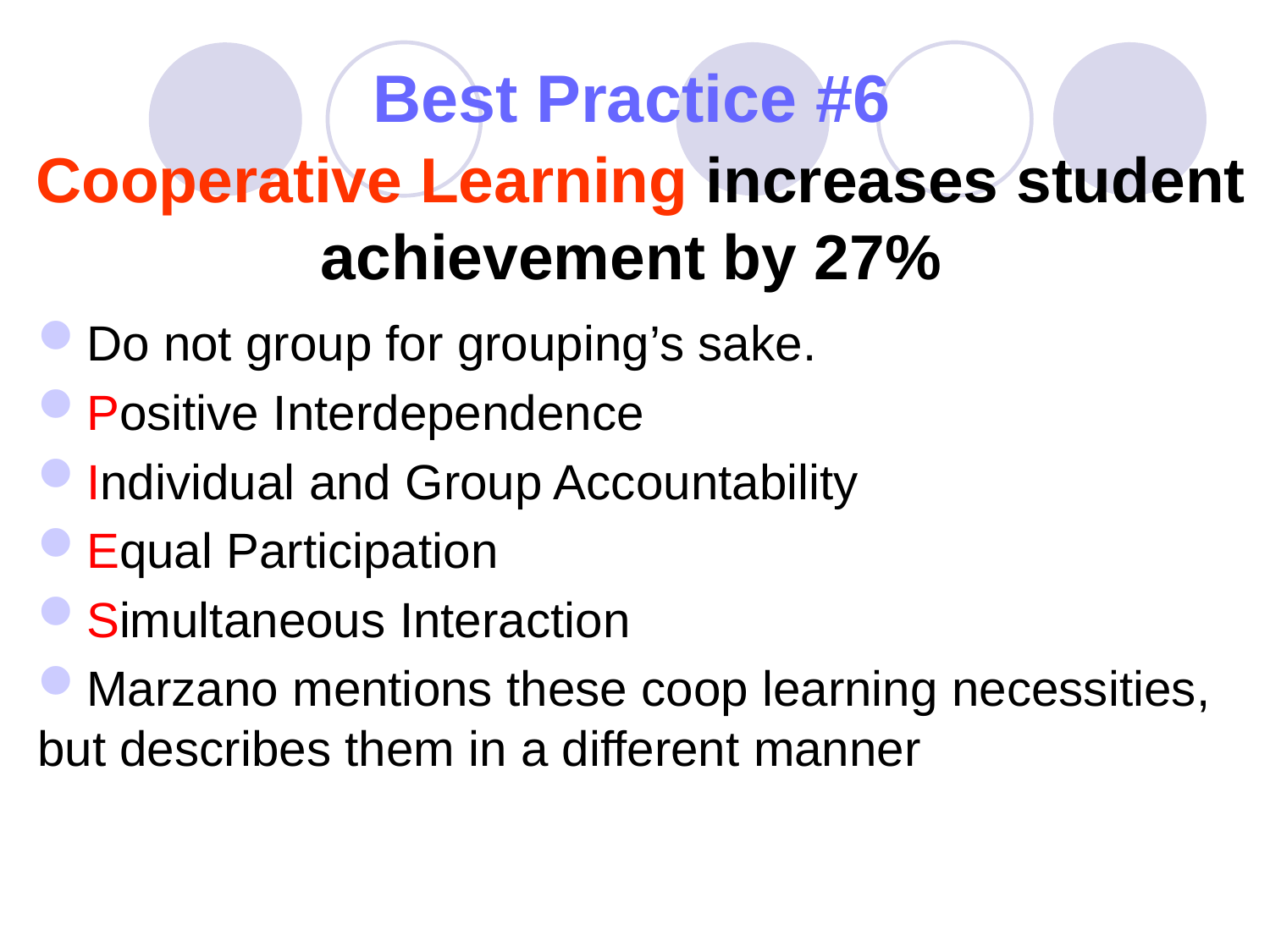

# Best Practice #6 Cooperative Learning increases student achievement by 27%

Do not group for grouping’s sake.
Positive Interdependence
Individual and Group Accountability
Equal Participation
Simultaneous Interaction
Marzano mentions these coop learning necessities, but describes them in a different manner